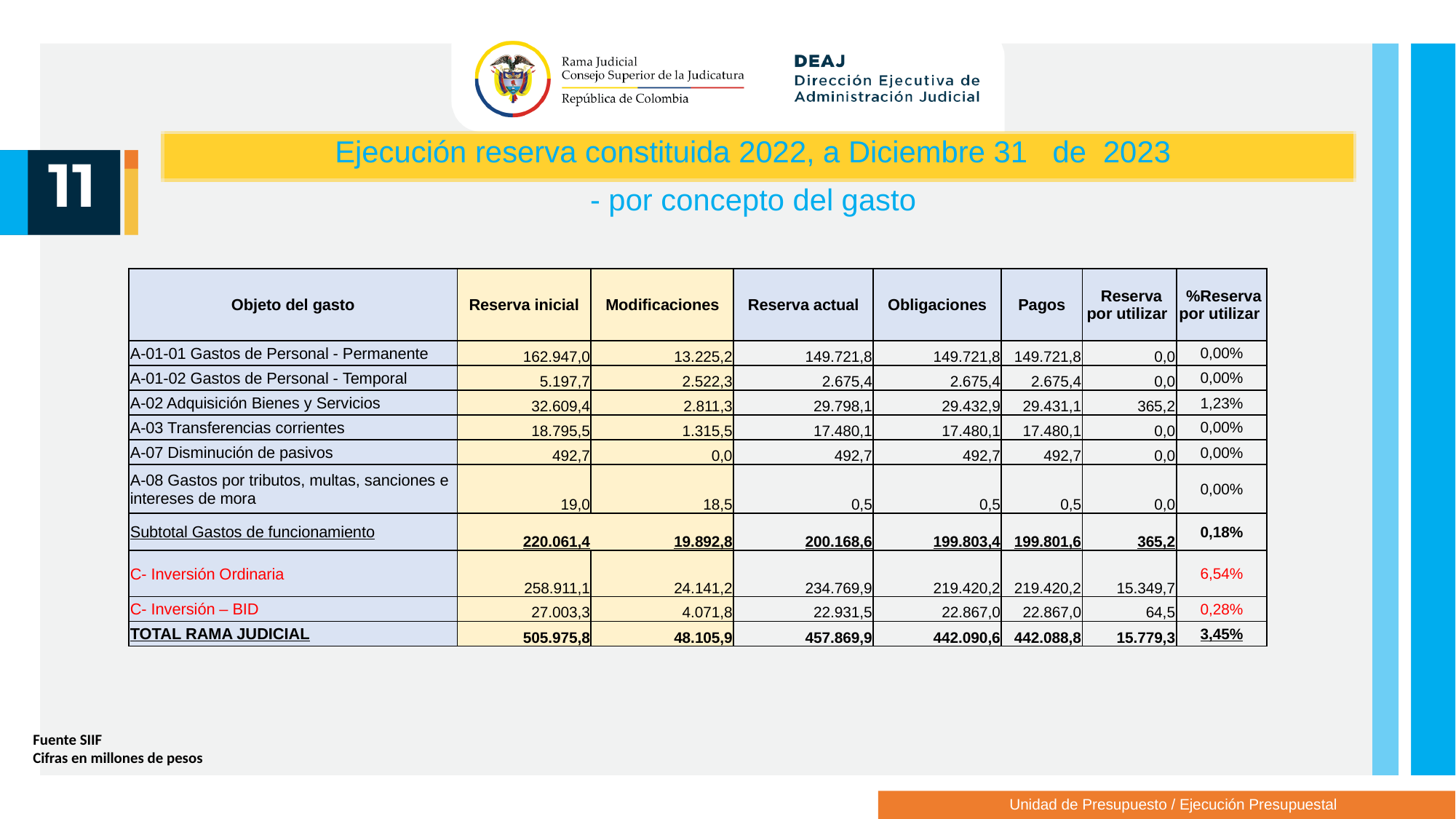

Ejecución reserva constituida 2022, a Diciembre 31   de  2023
- por concepto del gasto
11
| Objeto del gasto | Reserva inicial | Modificaciones | Reserva actual | Obligaciones | Pagos | Reserva por utilizar | %Reserva por utilizar |
| --- | --- | --- | --- | --- | --- | --- | --- |
| A-01-01 Gastos de Personal - Permanente | 162.947,0 | 13.225,2 | 149.721,8 | 149.721,8 | 149.721,8 | 0,0 | 0,00% |
| A-01-02 Gastos de Personal - Temporal | 5.197,7 | 2.522,3 | 2.675,4 | 2.675,4 | 2.675,4 | 0,0 | 0,00% |
| A-02 Adquisición Bienes y Servicios | 32.609,4 | 2.811,3 | 29.798,1 | 29.432,9 | 29.431,1 | 365,2 | 1,23% |
| A-03 Transferencias corrientes | 18.795,5 | 1.315,5 | 17.480,1 | 17.480,1 | 17.480,1 | 0,0 | 0,00% |
| A-07 Disminución de pasivos | 492,7 | 0,0 | 492,7 | 492,7 | 492,7 | 0,0 | 0,00% |
| A-08 Gastos por tributos, multas, sanciones e intereses de mora | 19,0 | 18,5 | 0,5 | 0,5 | 0,5 | 0,0 | 0,00% |
| Subtotal Gastos de funcionamiento | 220.061,4 | 19.892,8 | 200.168,6 | 199.803,4 | 199.801,6 | 365,2 | 0,18% |
| C- Inversión Ordinaria | 258.911,1 | 24.141,2 | 234.769,9 | 219.420,2 | 219.420,2 | 15.349,7 | 6,54% |
| C- Inversión – BID | 27.003,3 | 4.071,8 | 22.931,5 | 22.867,0 | 22.867,0 | 64,5 | 0,28% |
| TOTAL RAMA JUDICIAL | 505.975,8 | 48.105,9 | 457.869,9 | 442.090,6 | 442.088,8 | 15.779,3 | 3,45% |
Fuente SIIF
Cifras en millones de pesos

Unidad de Presupuesto / Ejecución Presupuestal